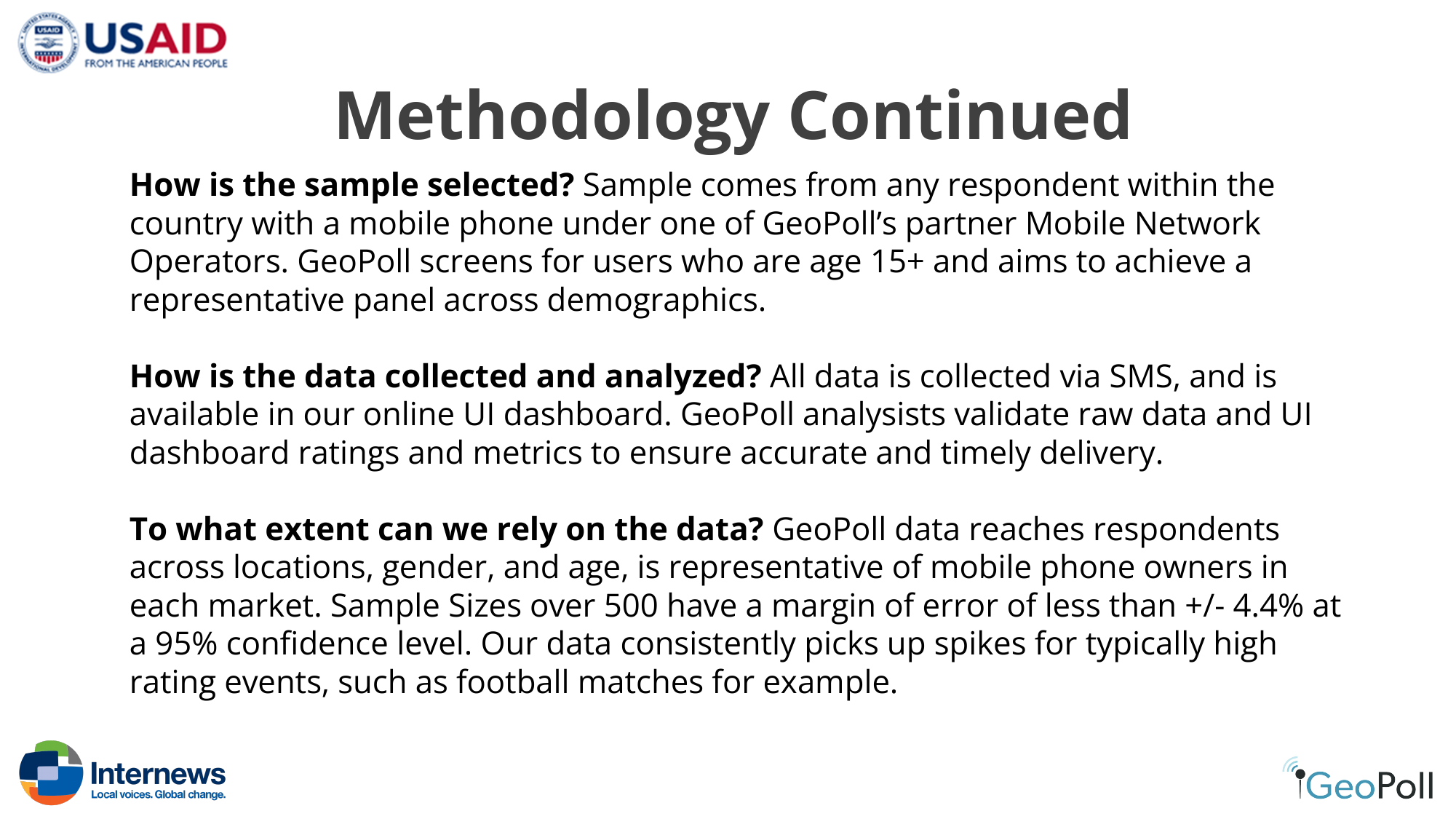

Methodology Continued
How is the sample selected? Sample comes from any respondent within the country with a mobile phone under one of GeoPoll’s partner Mobile Network Operators. GeoPoll screens for users who are age 15+ and aims to achieve a representative panel across demographics.

How is the data collected and analyzed? All data is collected via SMS, and is available in our online UI dashboard. GeoPoll analysists validate raw data and UI dashboard ratings and metrics to ensure accurate and timely delivery.

To what extent can we rely on the data? GeoPoll data reaches respondents across locations, gender, and age, is representative of mobile phone owners in each market. Sample Sizes over 500 have a margin of error of less than +/- 4.4% at a 95% confidence level. Our data consistently picks up spikes for typically high rating events, such as football matches for example.